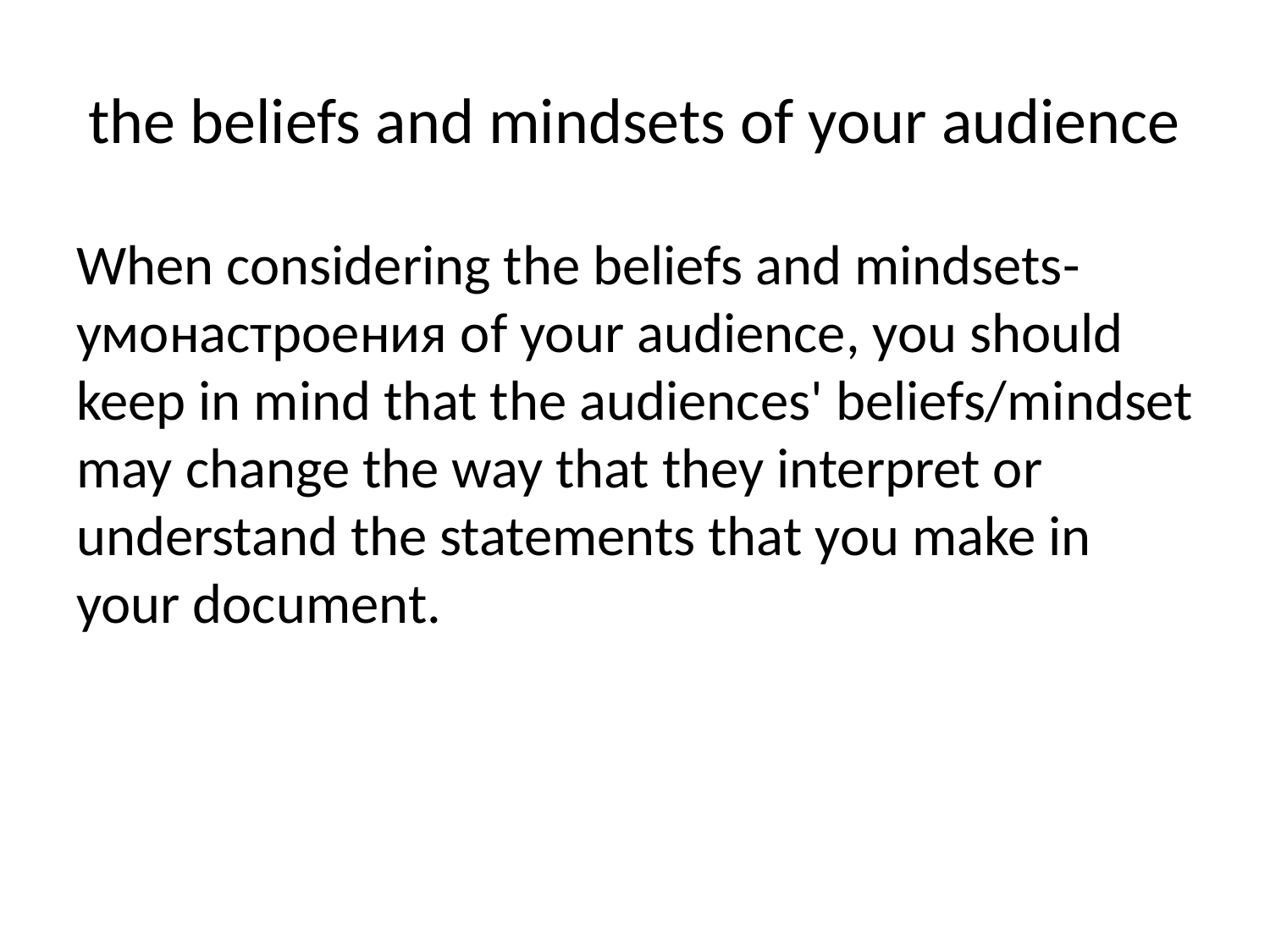

# the beliefs and mindsets of your audience
When considering the beliefs and mindsets-умонастроения of your audience, you should keep in mind that the audiences' beliefs/mindset may change the way that they interpret or understand the statements that you make in your document.